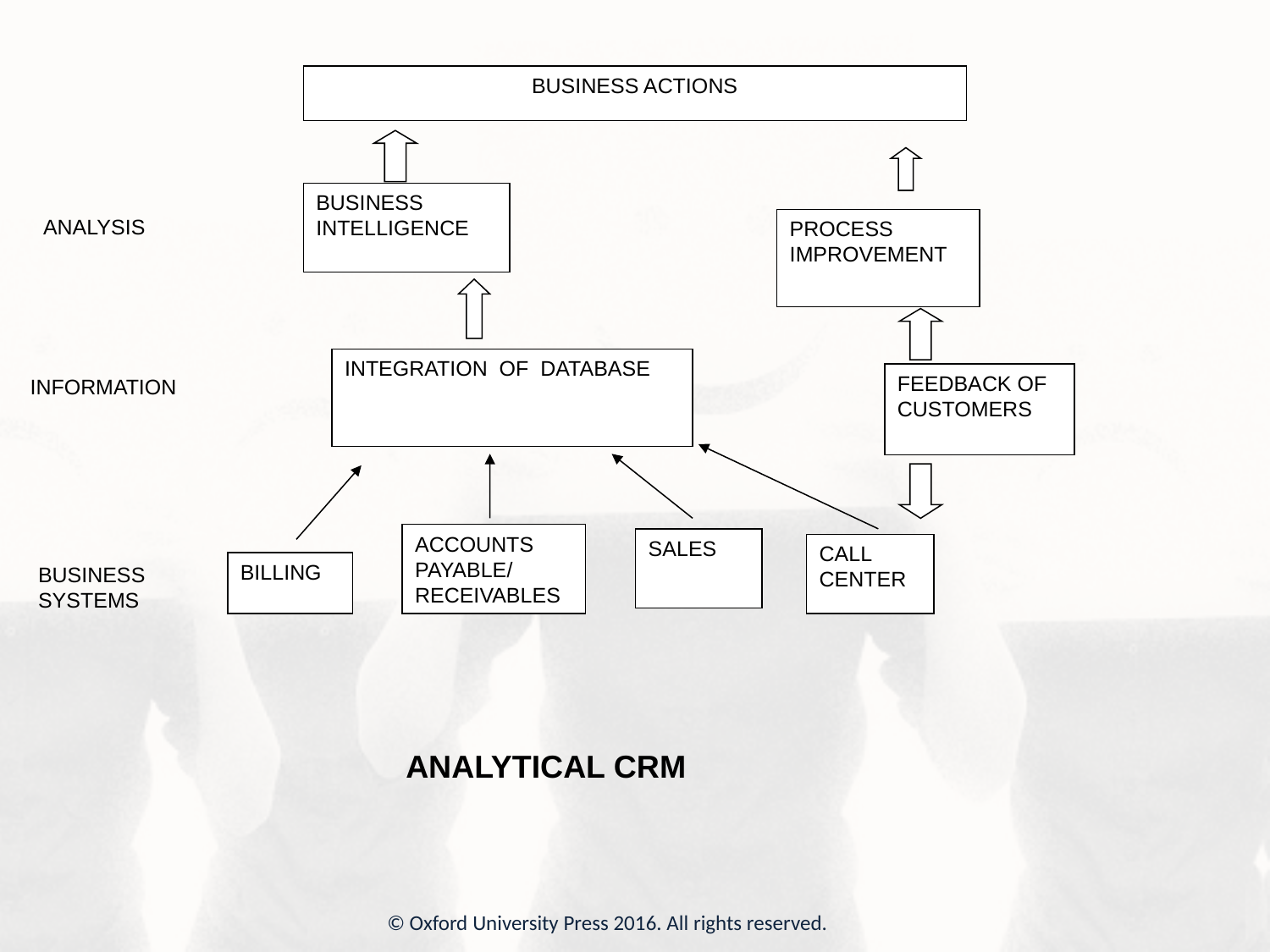

BUSINESS ACTIONS

ANALYSIS

BUSINESS
INTELLIGENCE

PROCESS
IMPROVEMENT

INFORMATION

INTEGRATION  OF  DATABASE
FEEDBACK OF CUSTOMERS

ACCOUNTS PAYABLE/  RECEIVABLES

BUSINESS
SYSTEMS

SALES
CALL
CENTER
BILLING
ANALYTICAL CRM

© Oxford University Press 2016. All rights reserved.